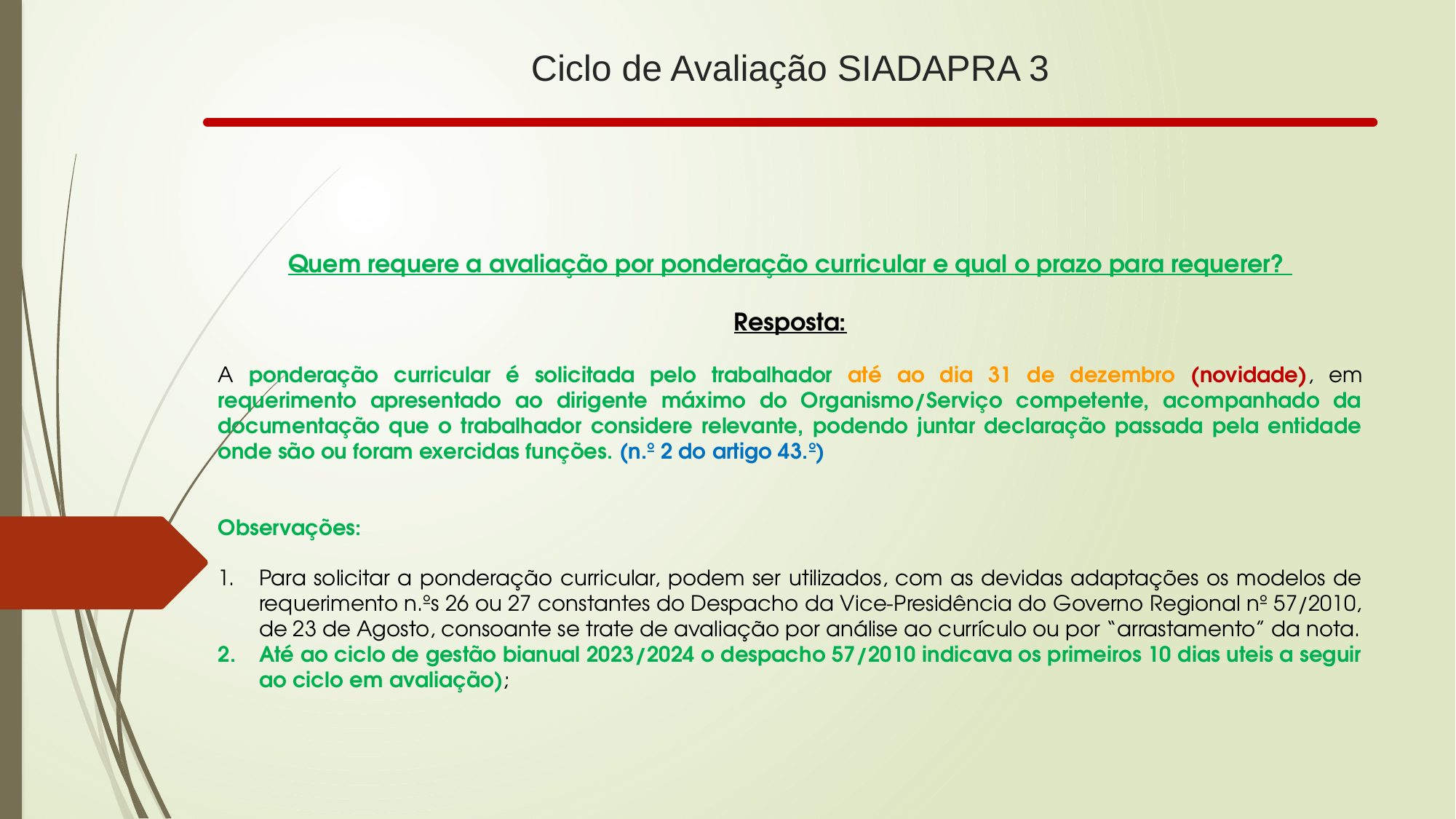

# Ciclo de Avaliação SIADAPRA 3
Quem requere a avaliação por ponderação curricular e qual o prazo para requerer?

Resposta:

A ponderação curricular é solicitada pelo trabalhador até ao dia 31 de dezembro (novidade), em requerimento apresentado ao dirigente máximo do Organismo/Serviço competente, acompanhado da documentação que o trabalhador considere relevante, podendo juntar declaração passada pela entidade onde são ou foram exercidas funções. (n.º 2 do artigo 43.º)

Observações:

Para solicitar a ponderação curricular, podem ser utilizados, com as devidas adaptações os modelos de requerimento n.ºs 26 ou 27 constantes do Despacho da Vice‐Presidência do Governo Regional nº 57/2010, de 23 de Agosto, consoante se trate de avaliação por análise ao currículo ou por “arrastamento” da nota.
Até ao ciclo de gestão bianual 2023/2024 o despacho 57/2010 indicava os primeiros 10 dias uteis a seguir ao ciclo em avaliação);